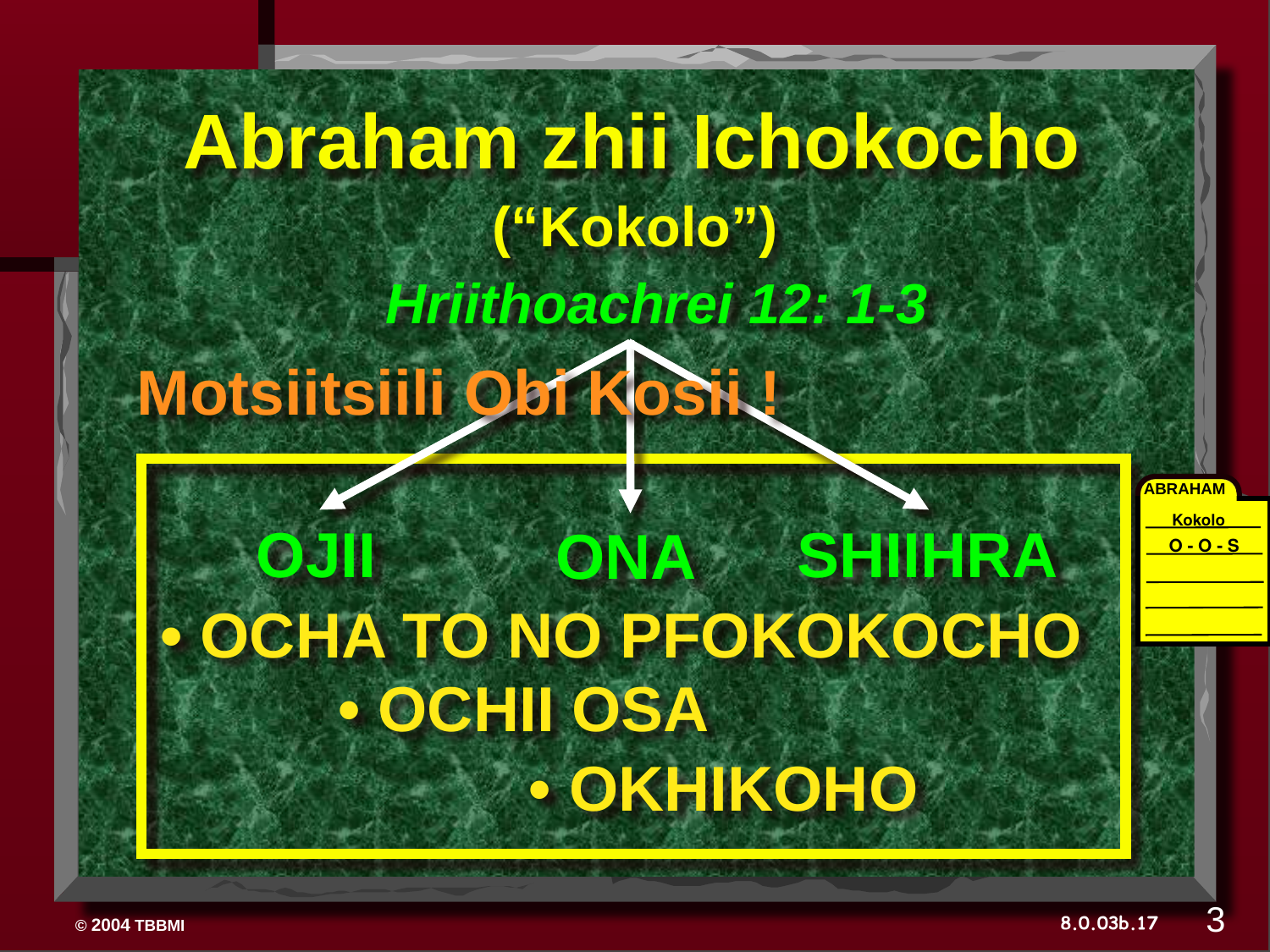

Abraham zhii Ichokocho
(“Kokolo”)
Hriithoachrei 12: 1-3

Motsiitsiili Obi Kosii !

ABRAHAM

 Kokolo

O - O - S

SHIIHRA
OJII
ONA
• OCHA TO NO PFOKOKOCHO
• OCHII OSA
• OKHIKOHO
3
17